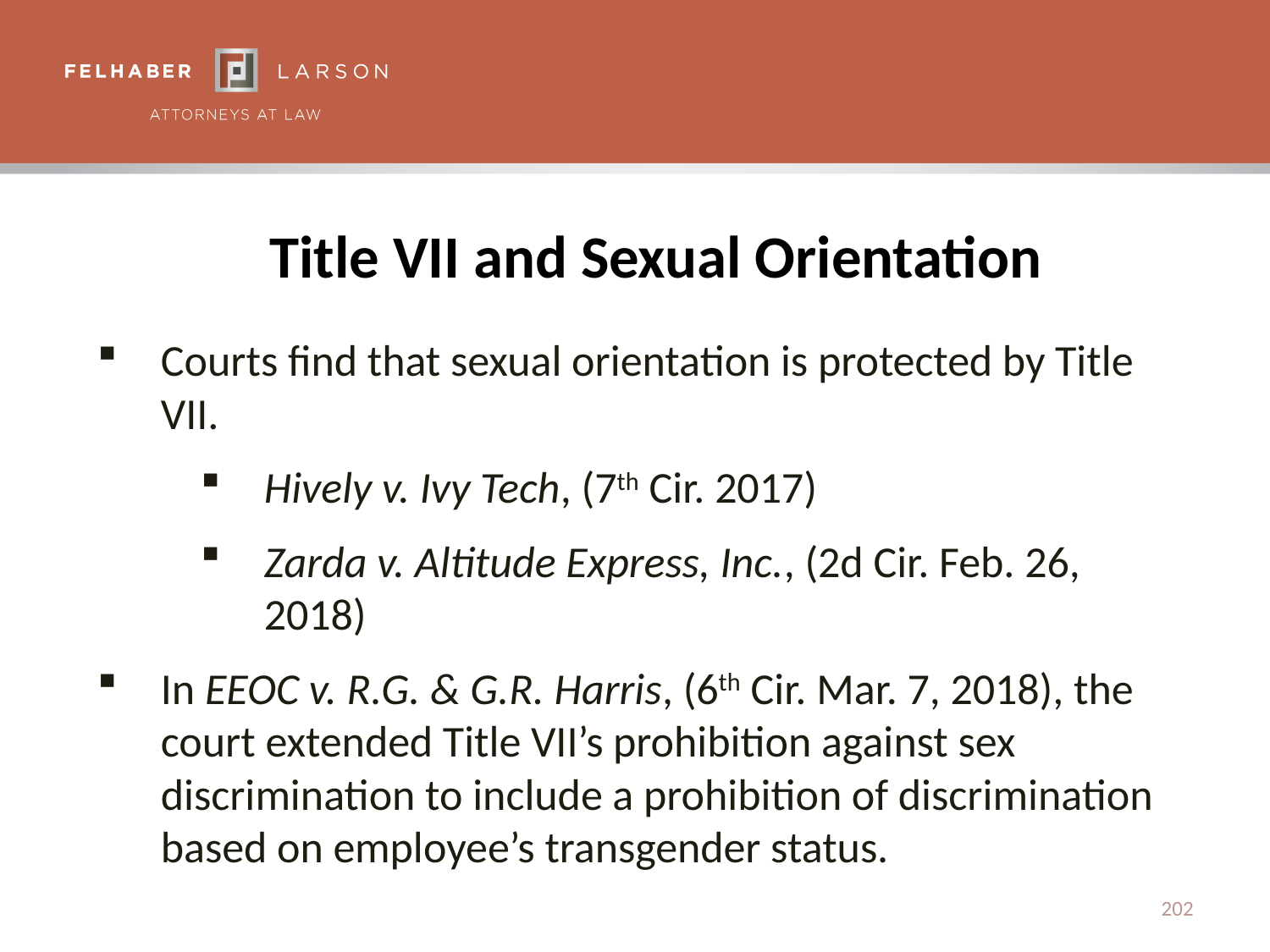

# Title VII and Sexual Orientation
Courts find that sexual orientation is protected by Title VII.
Hively v. Ivy Tech, (7th Cir. 2017)
Zarda v. Altitude Express, Inc., (2d Cir. Feb. 26, 2018)
In EEOC v. R.G. & G.R. Harris, (6th Cir. Mar. 7, 2018), the court extended Title VII’s prohibition against sex discrimination to include a prohibition of discrimination based on employee’s transgender status.

202